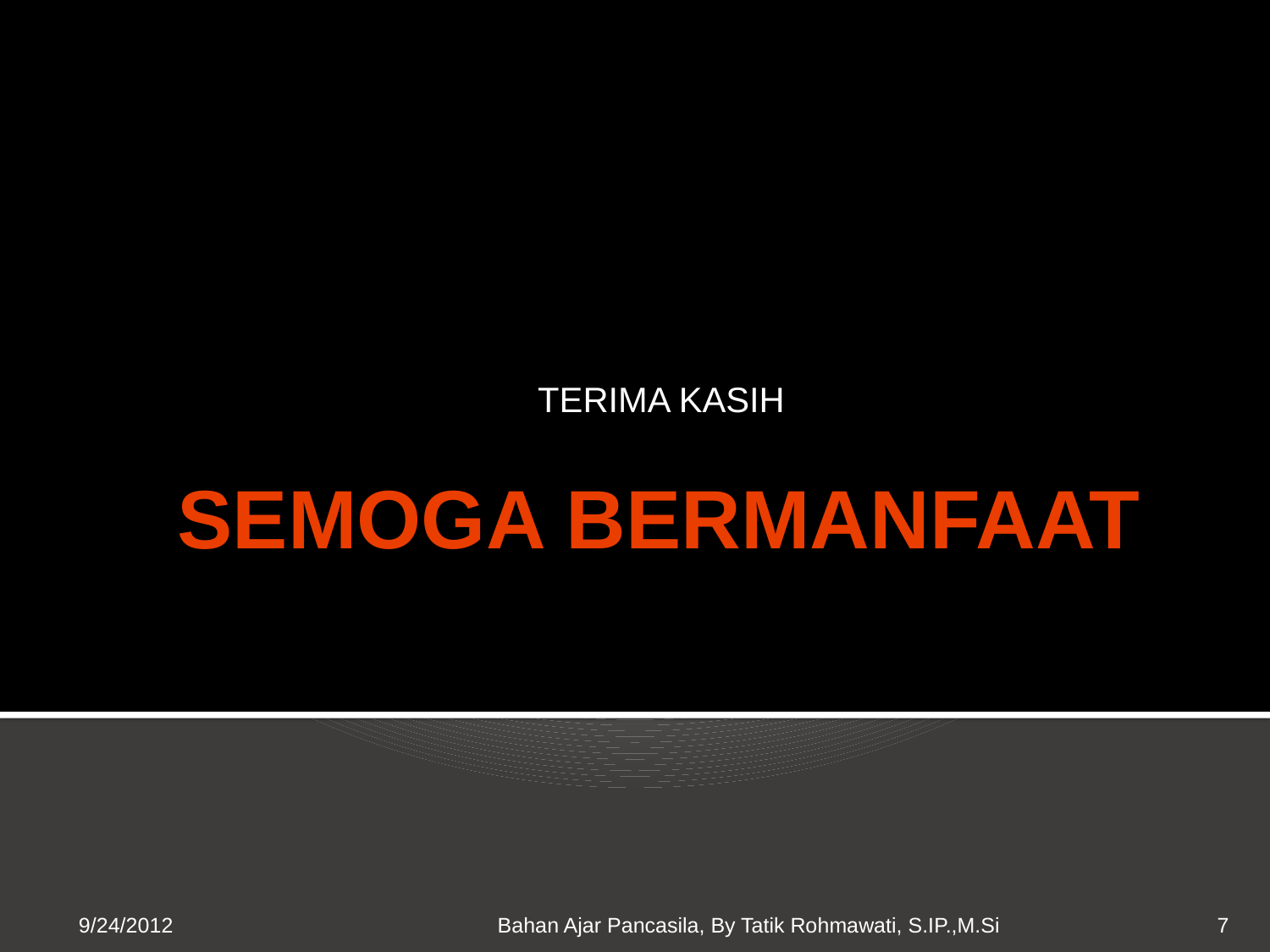

TERIMA KASIH

# SEMOGA BERMANFAAT
9/24/2012
Bahan Ajar Pancasila, By Tatik Rohmawati, S.IP.,M.Si
7